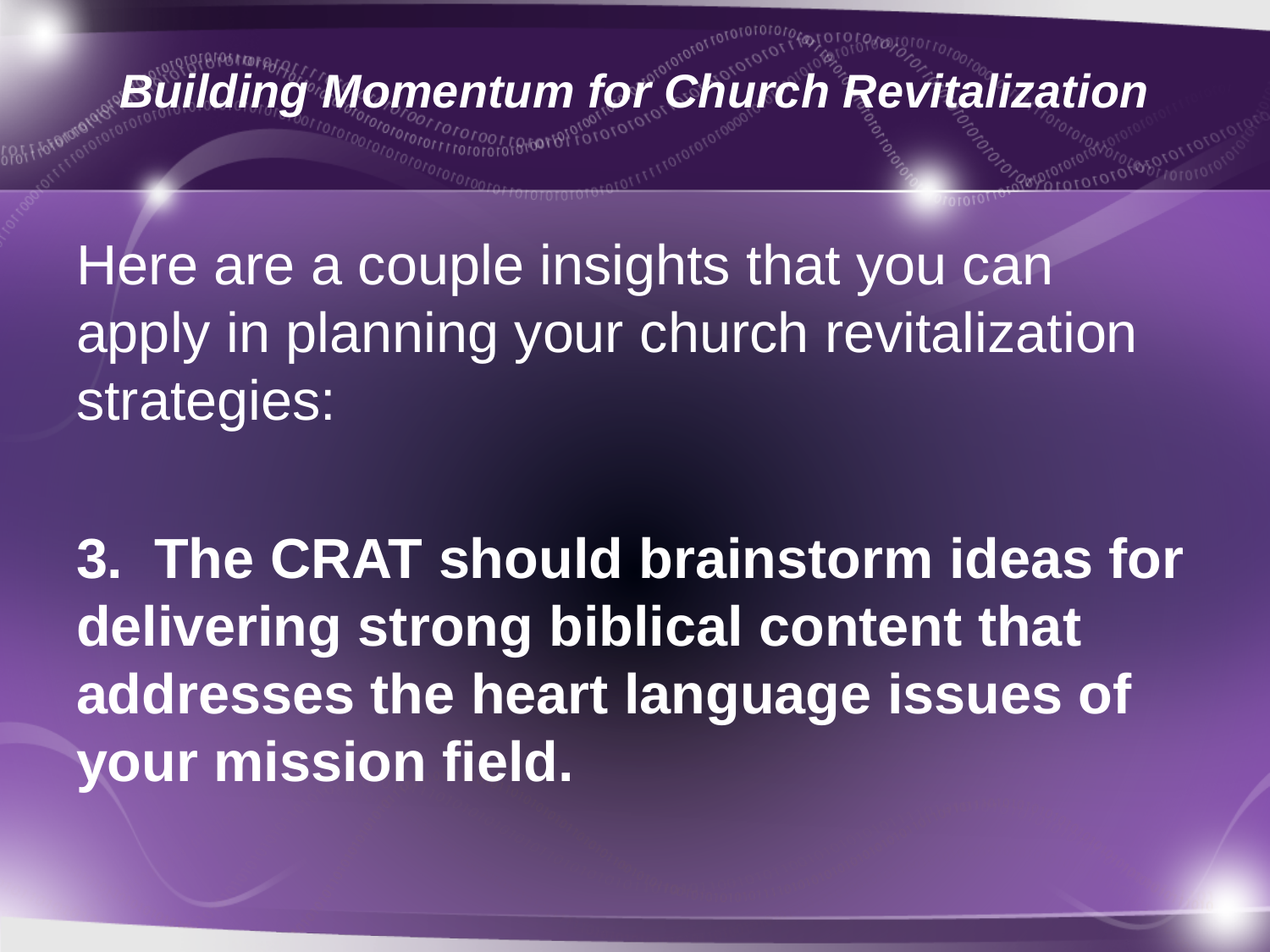

# Building Momentum for Church Revitalization
Here are a couple insights that you can apply in planning your church revitalization strategies:

3.  The CRAT should brainstorm ideas for delivering strong biblical content that addresses the heart language issues of your mission field.